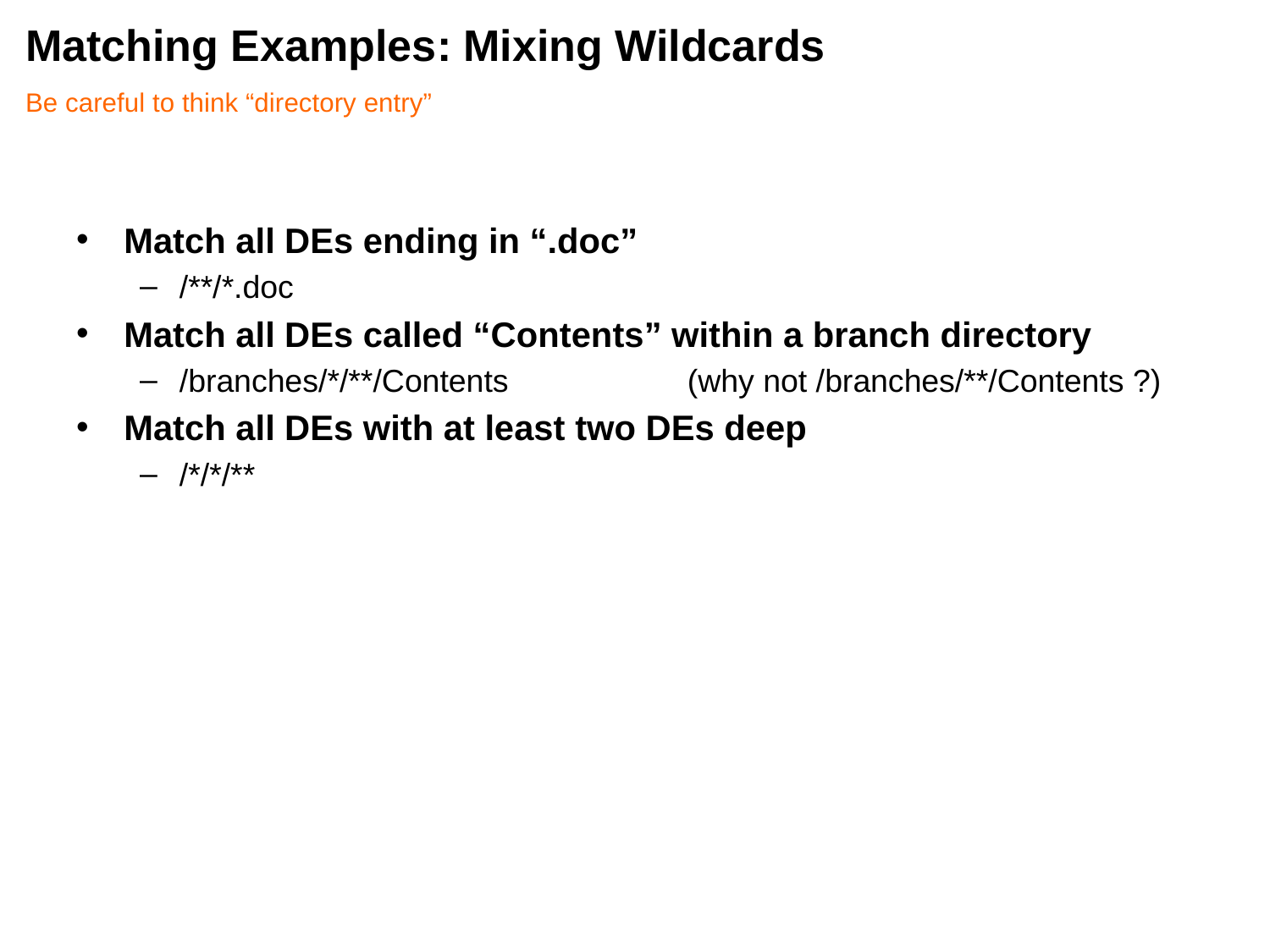

# Matching Examples: Mixing Wildcards
Be careful to think “directory entry”
Match all DEs ending in “.doc”
/**/*.doc
Match all DEs called “Contents” within a branch directory
/branches/*/**/Contents		(why not /branches/**/Contents ?)
Match all DEs with at least two DEs deep
/*/*/**